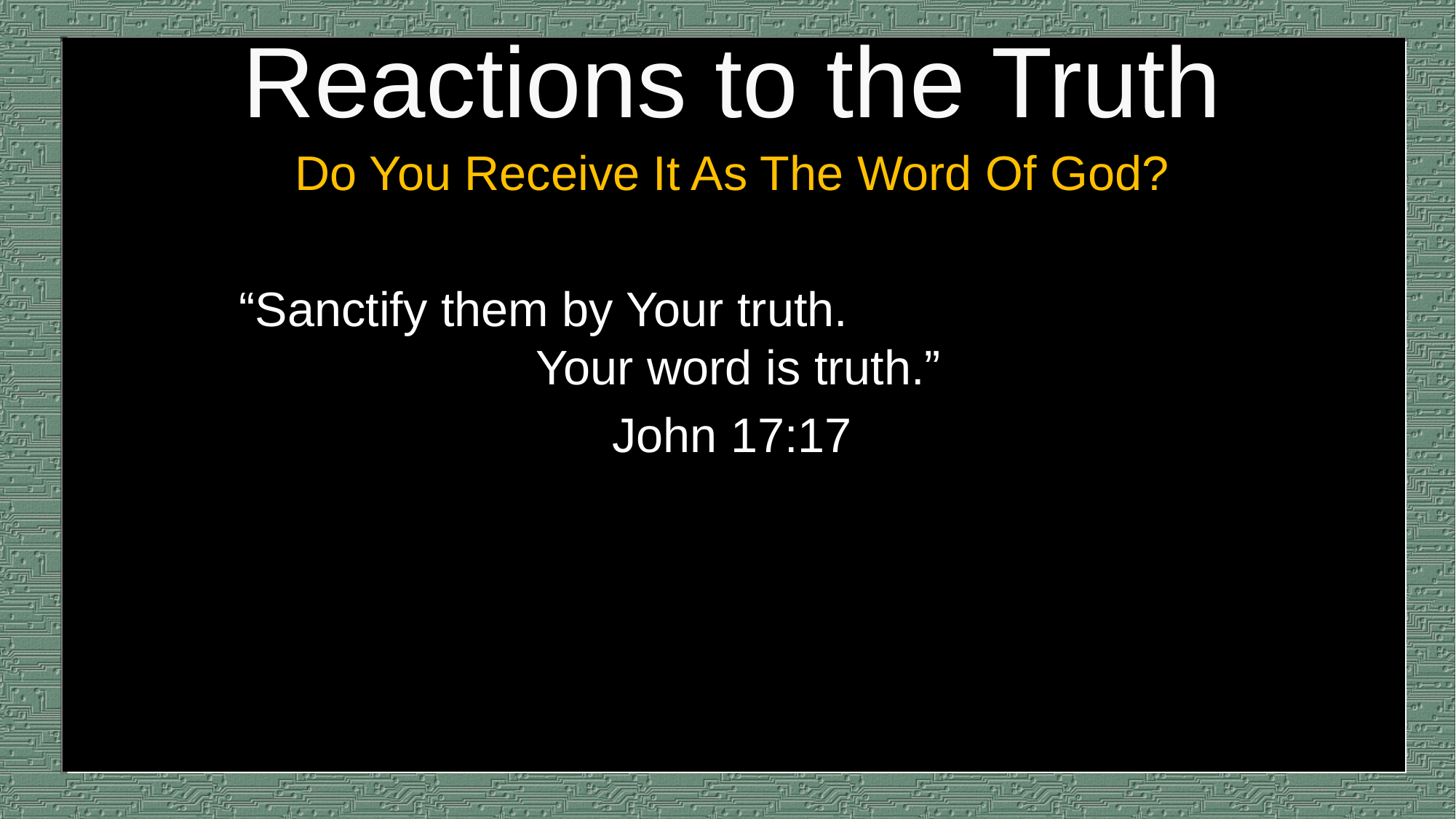

# Reactions to the Truth
Do You Receive It As The Word Of God?

“Sanctify them by Your truth.                              Your word is truth.”
John 17:17